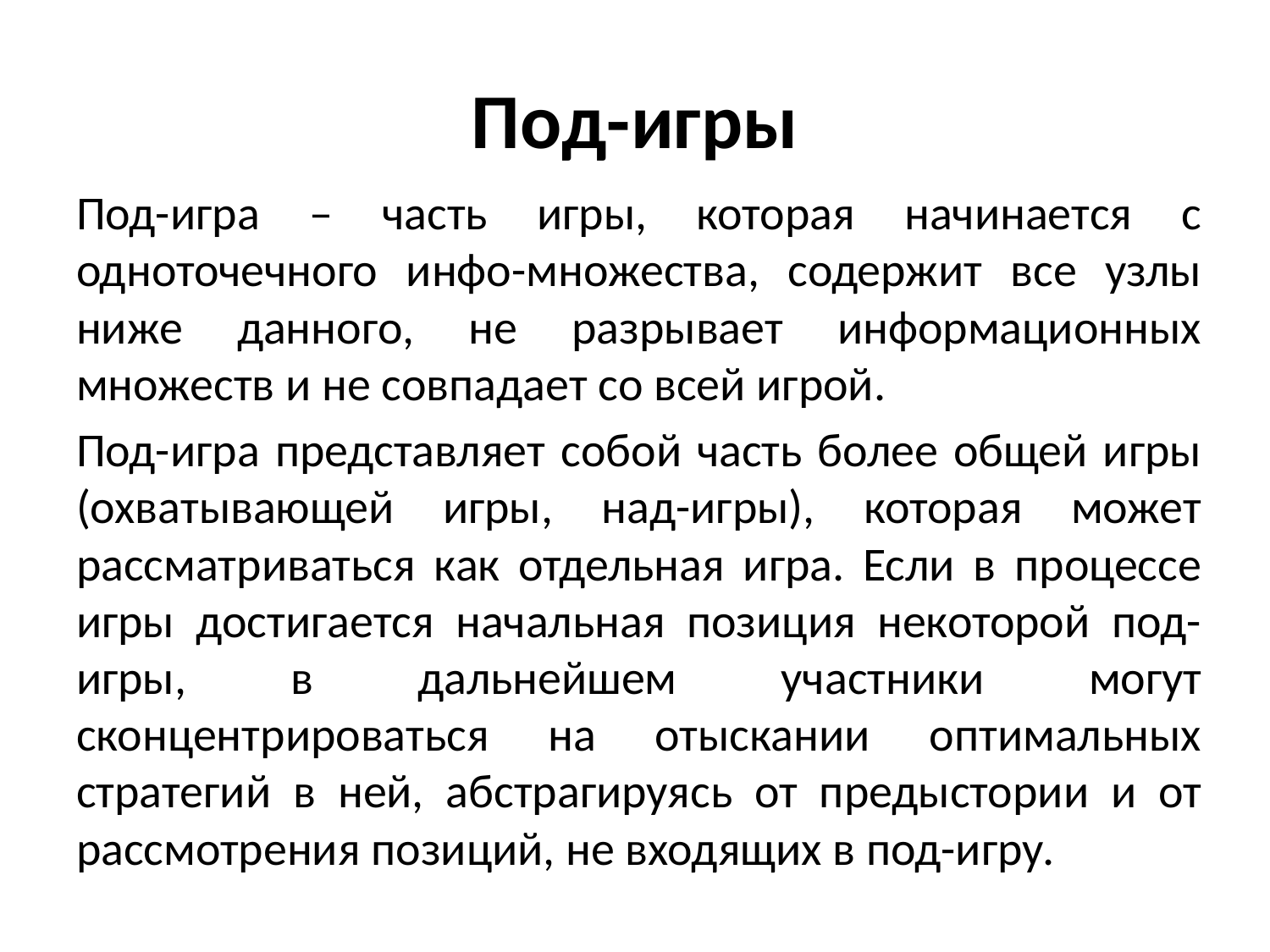

# Под-игры
Под-игра – часть игры, которая начинается с одноточечного инфо-множества, содержит все узлы ниже данного, не разрывает информационных множеств и не совпадает со всей игрой.
Под-игра представляет собой часть более общей игры (охватывающей игры, над-игры), которая может рассматриваться как отдельная игра. Если в процессе игры достигается начальная позиция некоторой под-игры, в дальнейшем участники могут сконцентрироваться на отыскании оптимальных стратегий в ней, абстрагируясь от предыстории и от рассмотрения позиций, не входящих в под-игру.